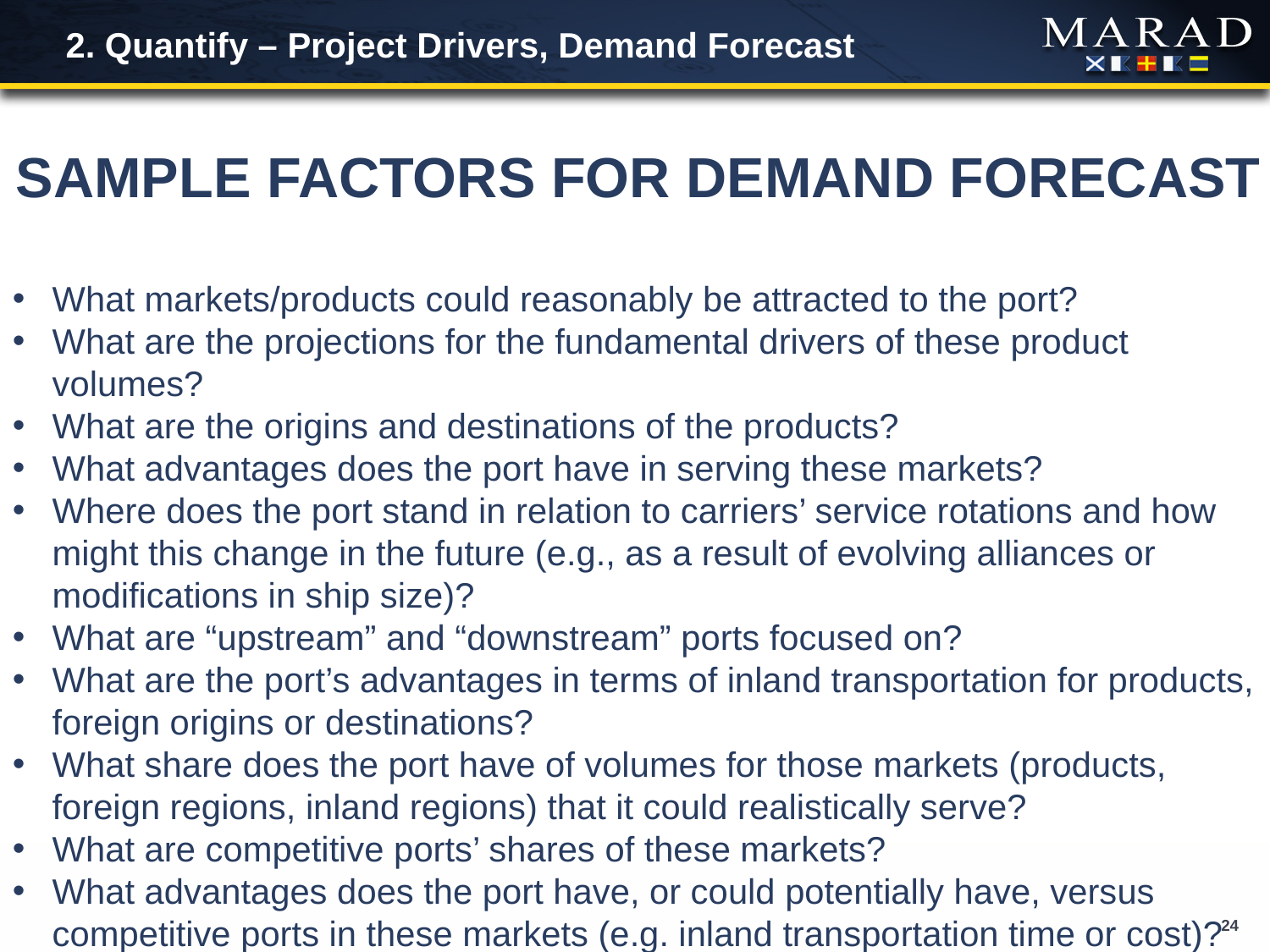

# 2. Quantify – Project Drivers, Demand Forecast
SAMPLE FACTORS FOR DEMAND FORECAST

What markets/products could reasonably be attracted to the port?
What are the projections for the fundamental drivers of these product volumes?
What are the origins and destinations of the products?
What advantages does the port have in serving these markets?
Where does the port stand in relation to carriers’ service rotations and how might this change in the future (e.g., as a result of evolving alliances or modifications in ship size)?
What are “upstream” and “downstream” ports focused on?
What are the port’s advantages in terms of inland transportation for products, foreign origins or destinations?
What share does the port have of volumes for those markets (products, foreign regions, inland regions) that it could realistically serve?
What are competitive ports’ shares of these markets?
What advantages does the port have, or could potentially have, versus competitive ports in these markets (e.g. inland transportation time or cost)?
24